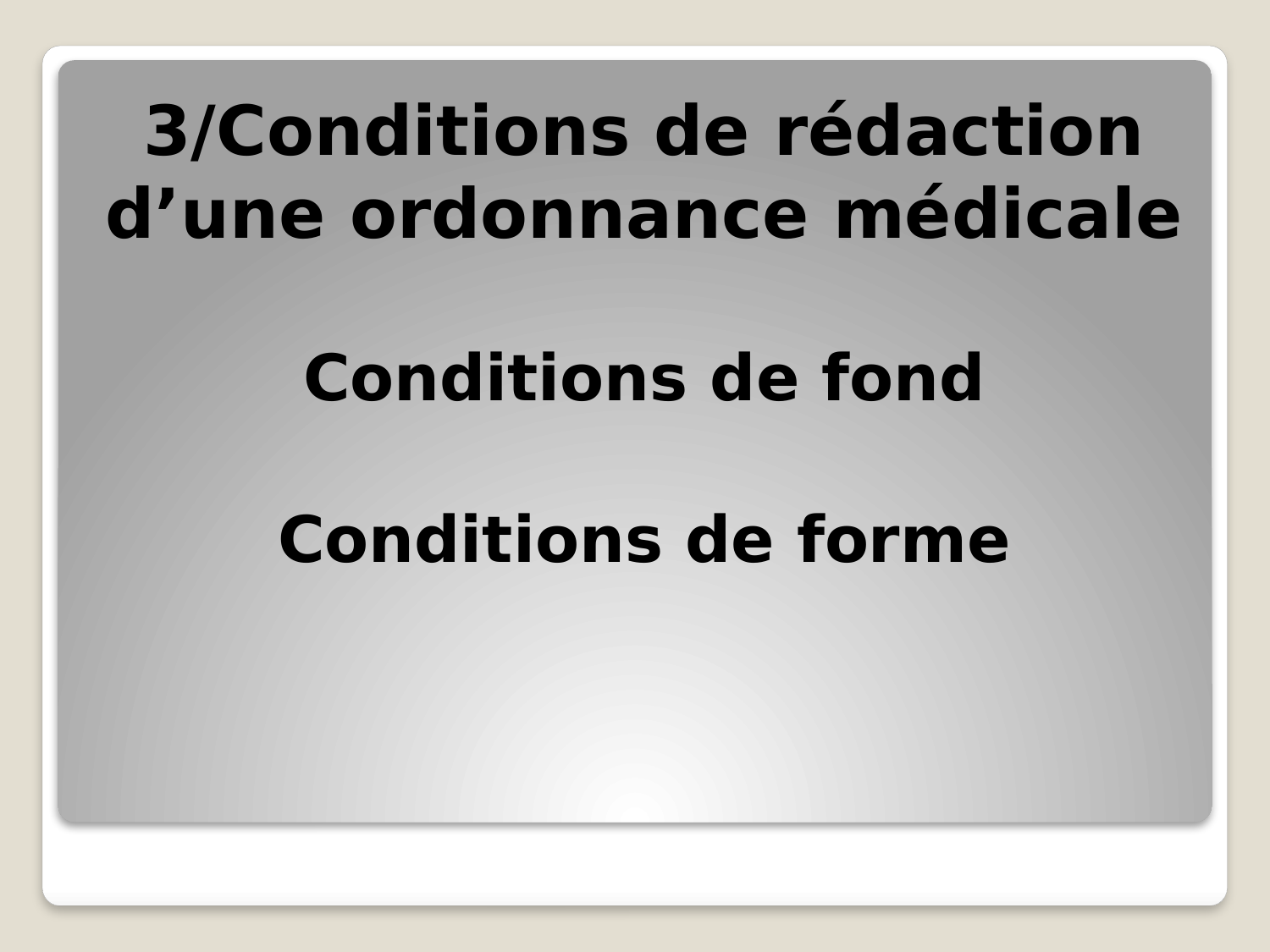

3/Conditions de rédaction d’une ordonnance médicale

Conditions de fond

Conditions de forme